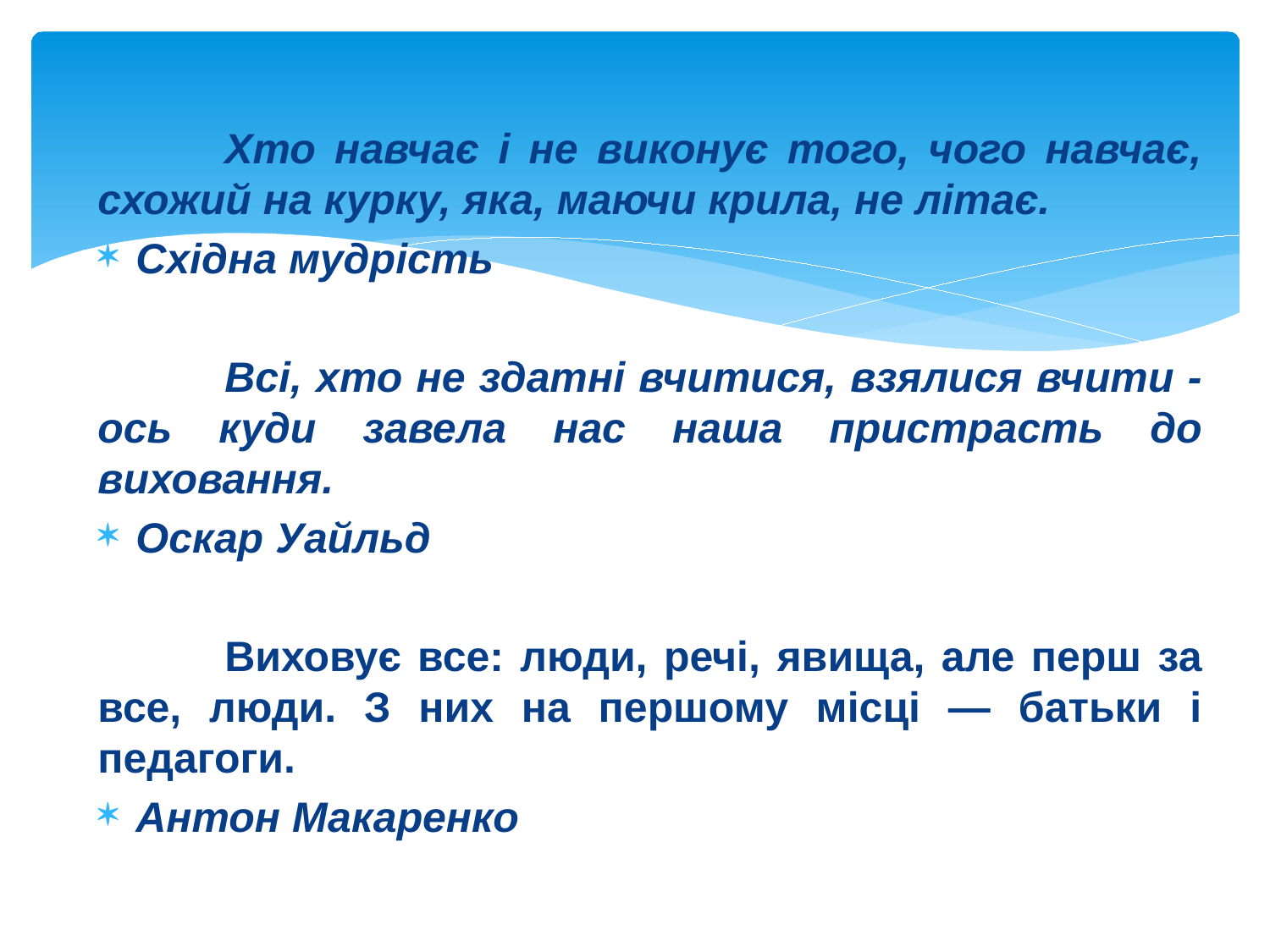

Хто навчає і не виконує того, чого навчає, схожий на курку, яка, маючи крила, не літає.
Східна мудрість

	Всі, хто не здатні вчитися, взялися вчити - ось куди завела нас наша пристрасть до виховання.
Оскар Уайльд

	Виховує все: люди, речі, явища, але перш за все, люди. З них на першому місці — батьки і педагоги.
Антон Макаренко